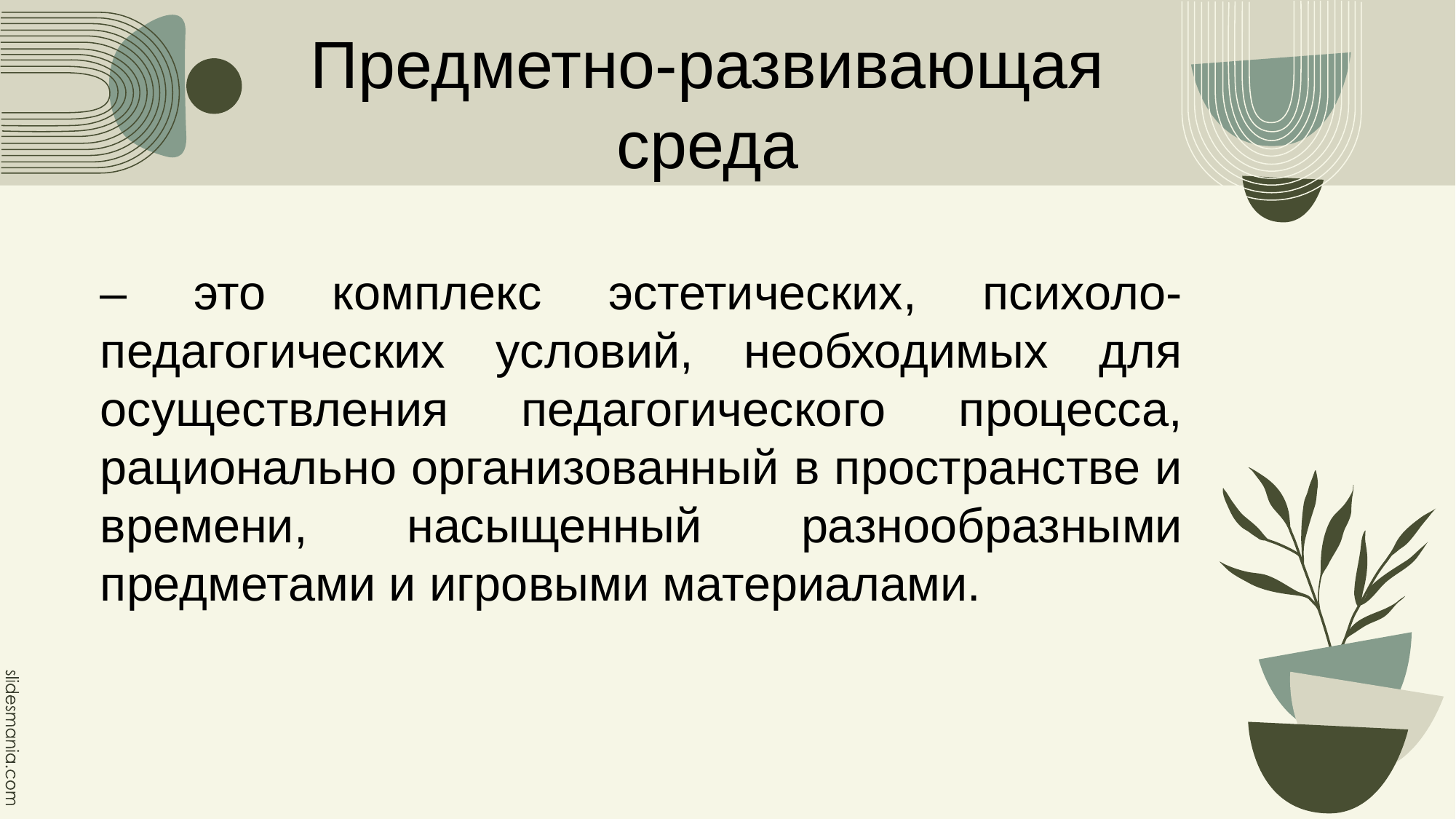

Предметно-развивающая
среда
– это комплекс эстетических, психоло-педагогических условий, необходимых для осуществления педагогического процесса, рационально организованный в пространстве и времени, насыщенный разнообразными предметами и игровыми материалами.